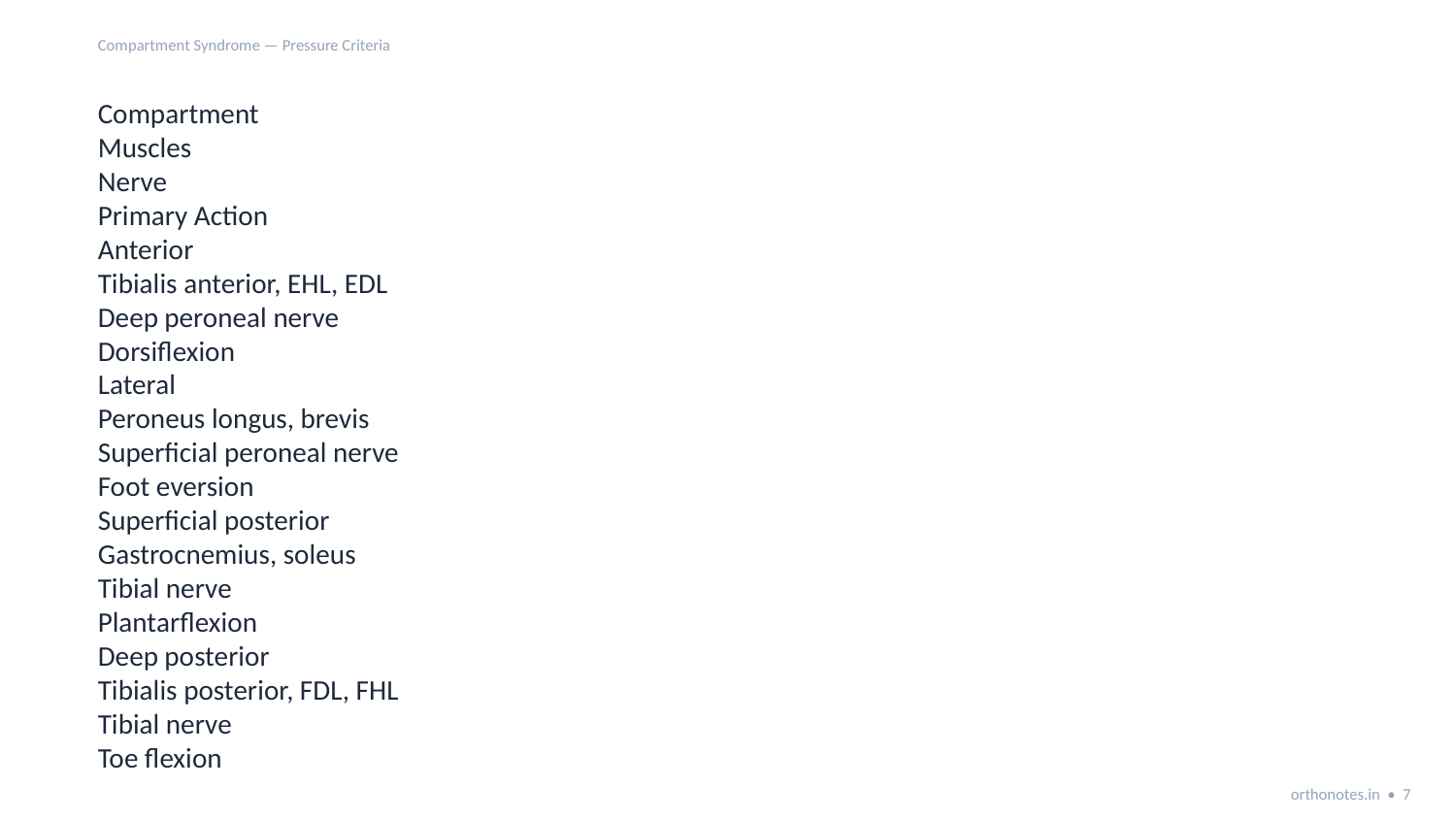

Compartment Syndrome — Pressure Criteria
Compartment
Muscles
Nerve
Primary Action
Anterior
Tibialis anterior, EHL, EDL
Deep peroneal nerve
Dorsiflexion
Lateral
Peroneus longus, brevis
Superficial peroneal nerve
Foot eversion
Superficial posterior
Gastrocnemius, soleus
Tibial nerve
Plantarflexion
Deep posterior
Tibialis posterior, FDL, FHL
Tibial nerve
Toe flexion
orthonotes.in  •  7